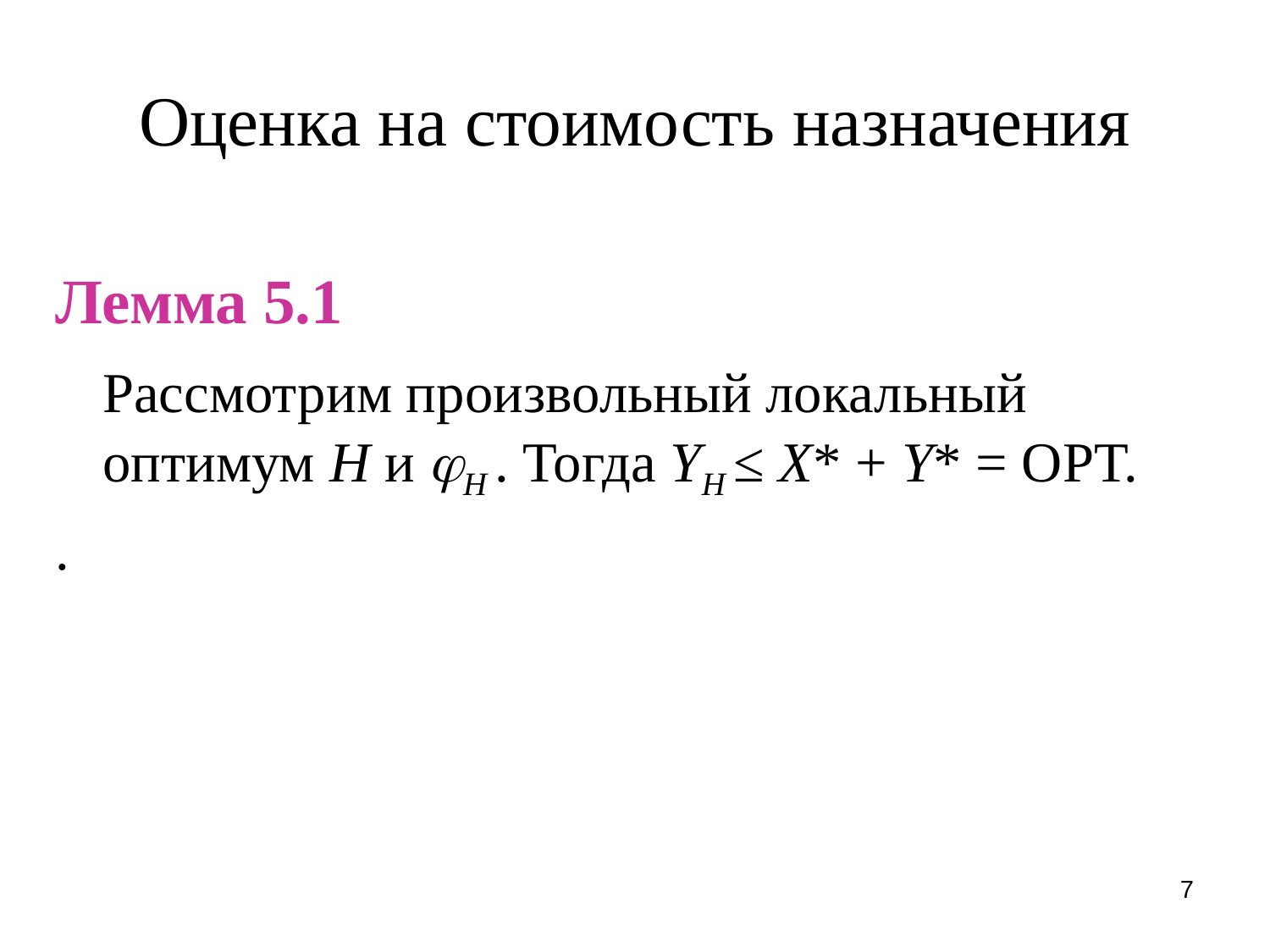

# Оценка на стоимость назначения
Лемма 5.1
   Рассмотрим произвольный локальный оптимум H и ϕH . Тогда YH ≤ X* + Y* = OPT.
.

7